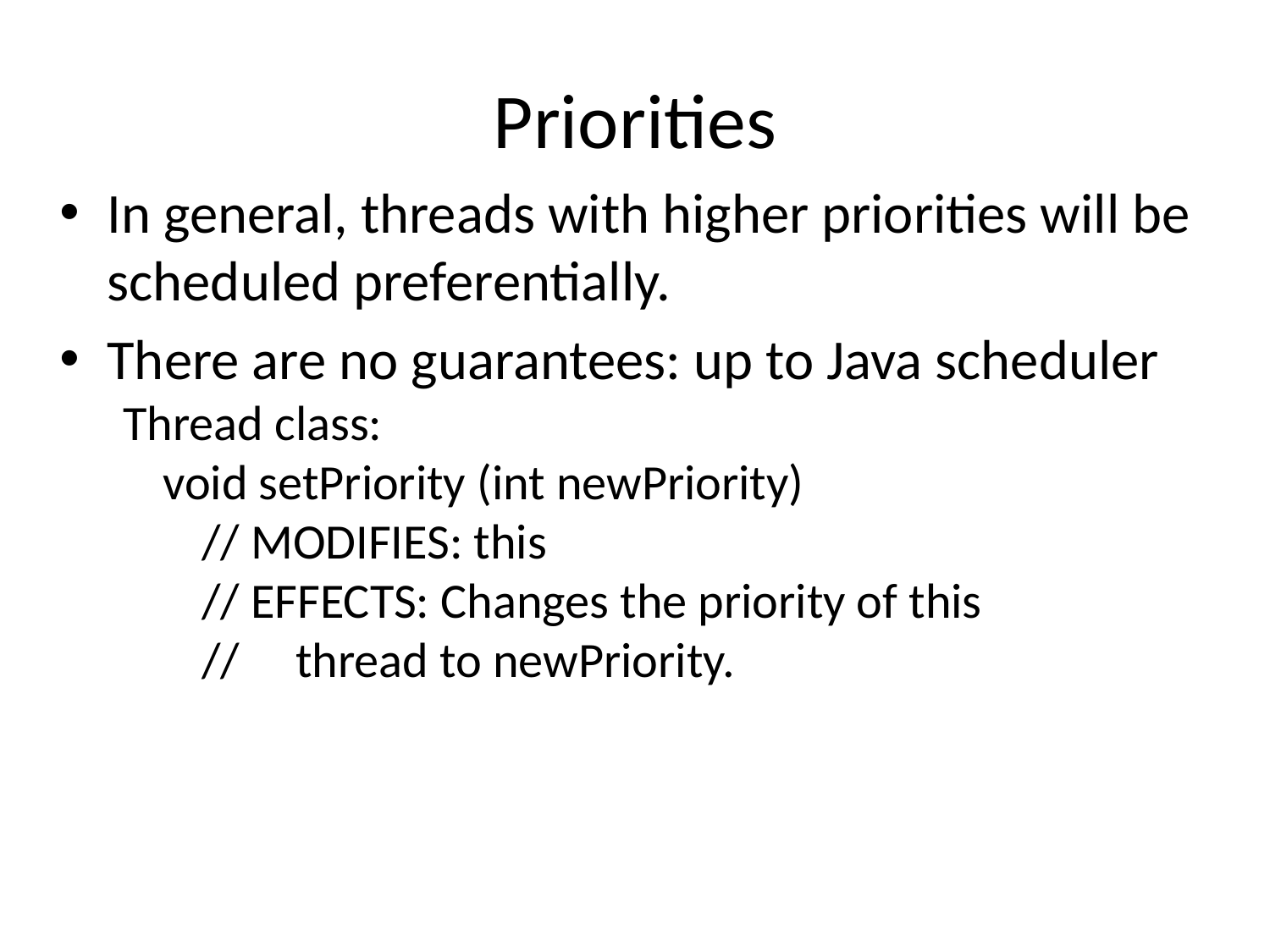

# Priorities
In general, threads with higher priorities will be scheduled preferentially.
There are no guarantees: up to Java scheduler
Thread class:
	void setPriority (int newPriority)
       // MODIFIES: this
       // EFFECTS: Changes the priority of this
       //     thread to newPriority.